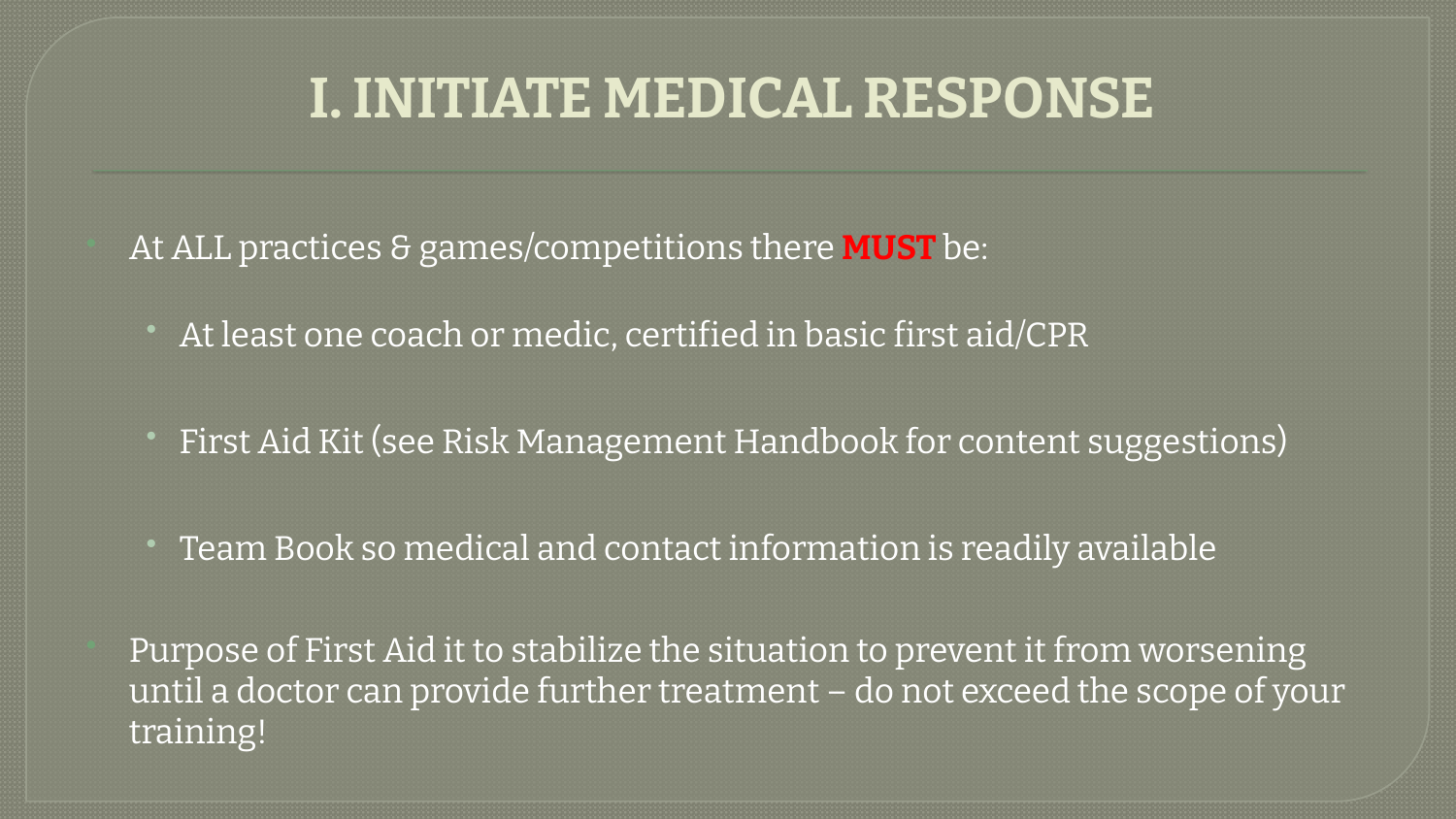

# I. INITIATE MEDICAL RESPONSE
At ALL practices & games/competitions there MUST be:

At least one coach or medic, certified in basic first aid/CPR

First Aid Kit (see Risk Management Handbook for content suggestions)

Team Book so medical and contact information is readily available

Purpose of First Aid it to stabilize the situation to prevent it from worsening until a doctor can provide further treatment – do not exceed the scope of your training!